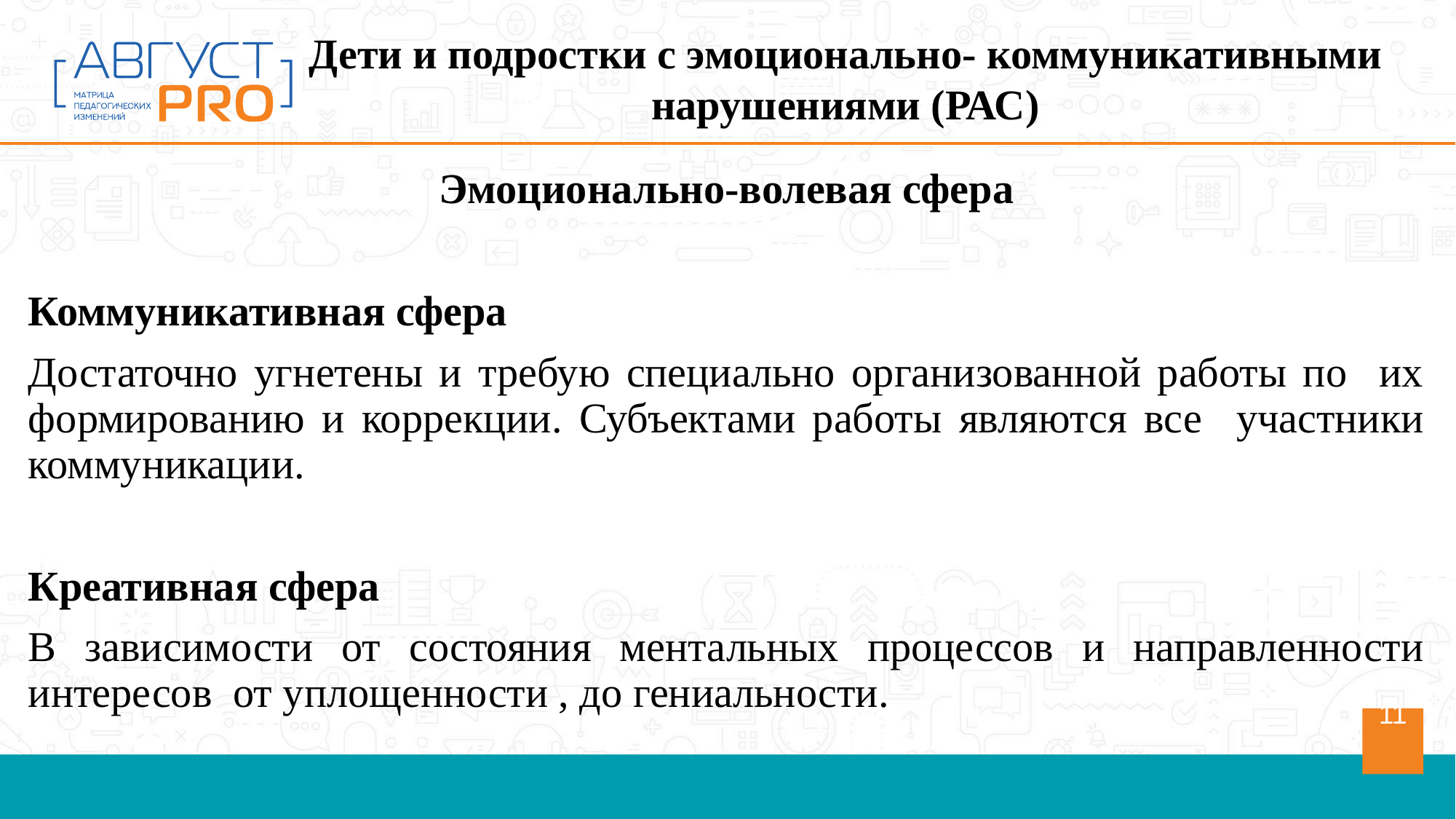

Дети и подростки с эмоционально- коммуникативными нарушениями (РАС)

Эмоционально-волевая сфера

Коммуникативная сфера
Достаточно угнетены и требую специально организованной работы по  их формированию и коррекции. Субъектами работы являются все  участники коммуникации.

Креативная сфера
В зависимости от состояния ментальных процессов и направленности интересов  от уплощенности , до гениальности.